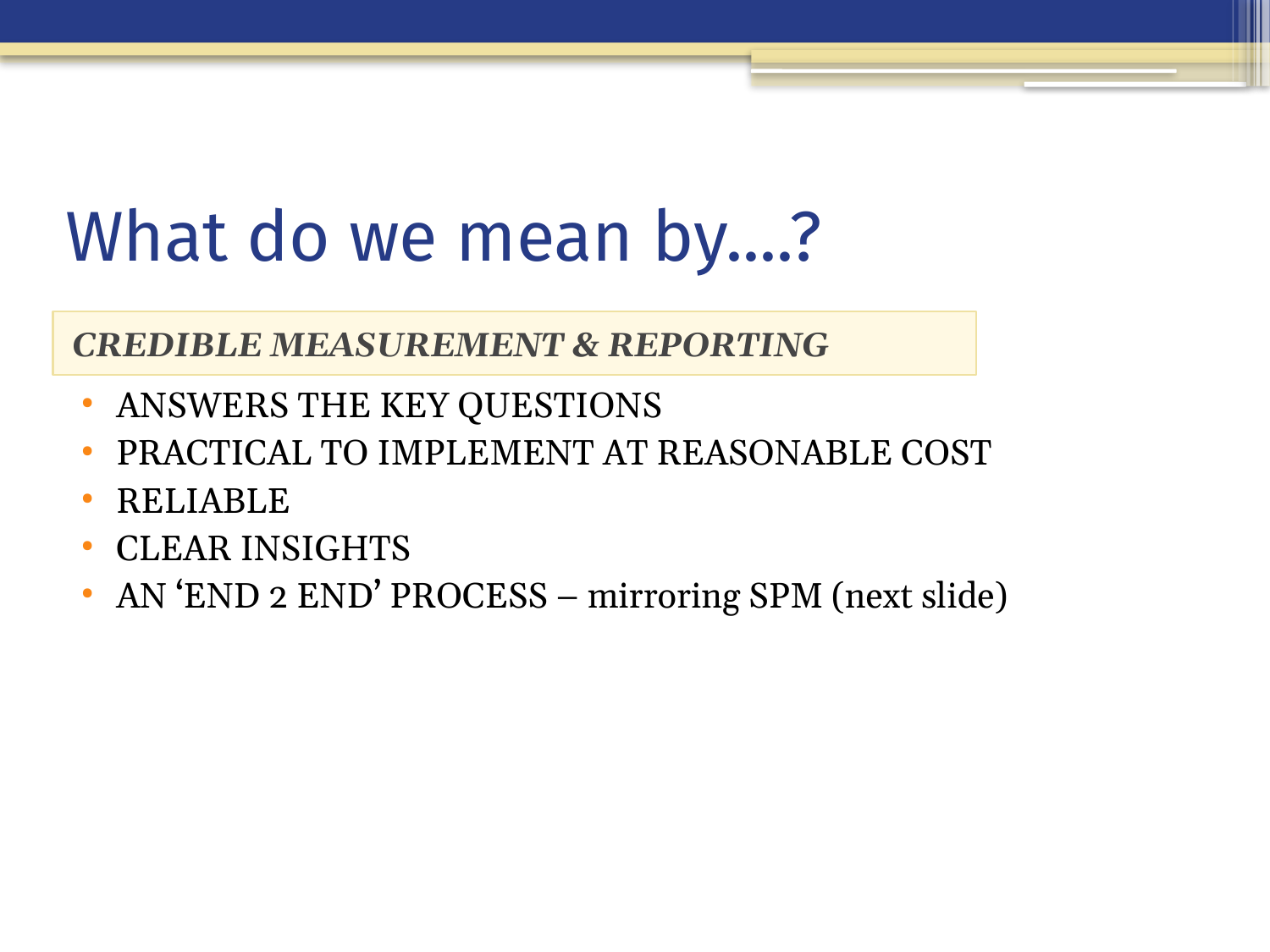

# What do we mean by....?
CREDIBLE MEASUREMENT & REPORTING
ANSWERS THE KEY QUESTIONS
PRACTICAL TO IMPLEMENT AT REASONABLE COST
RELIABLE
CLEAR INSIGHTS
AN ‘END 2 END’ PROCESS – mirroring SPM (next slide)